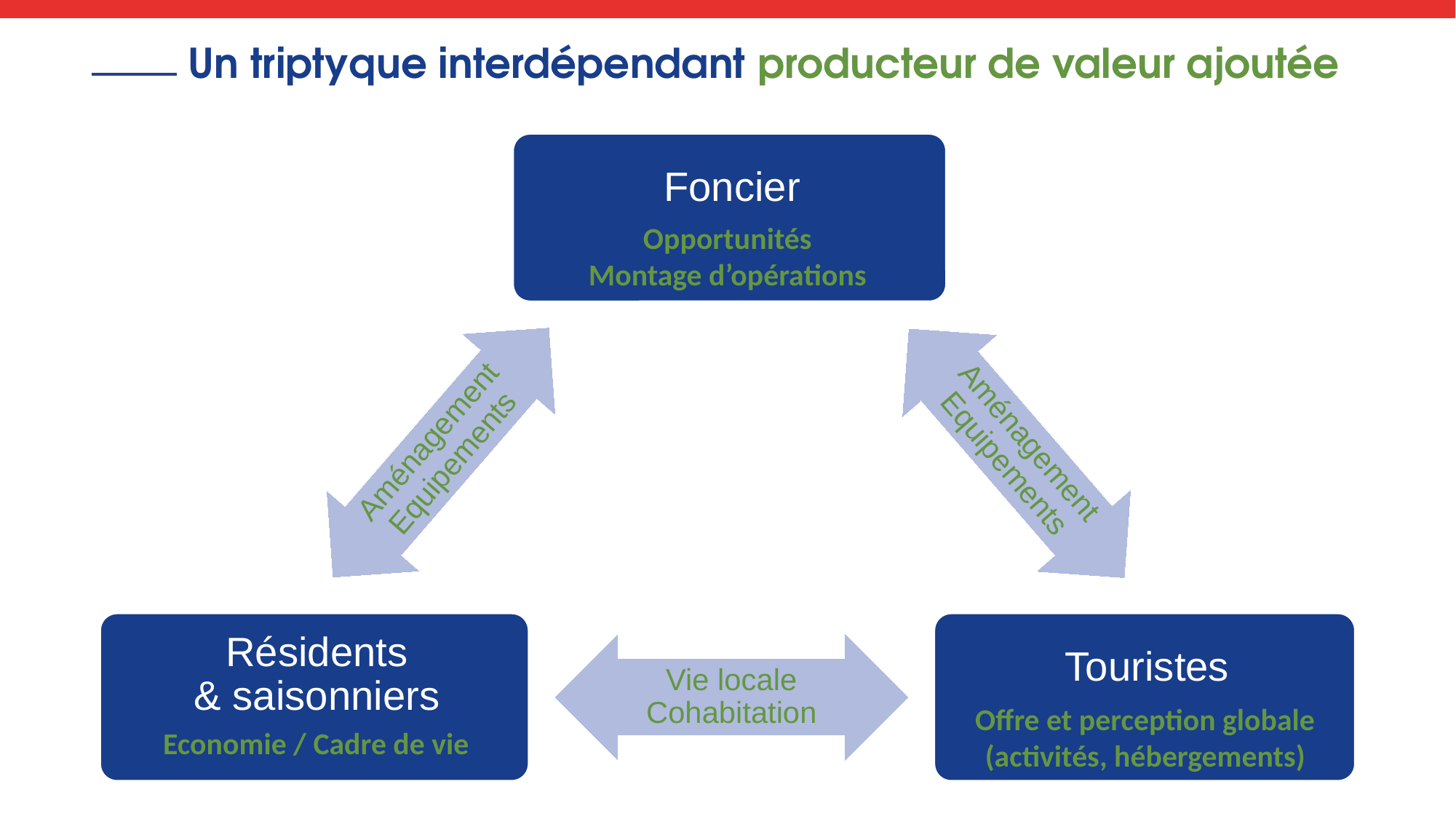

Un triptyque interdépendant producteur de valeur ajoutée

Foncier

Aménagement Equipements
Touristes

Vie locale
Cohabitation
Résidents
& saisonniers

Aménagement Equipements
Opportunités
Montage d’opérations
Offre et perception globale
(activités, hébergements)
Economie / Cadre de vie